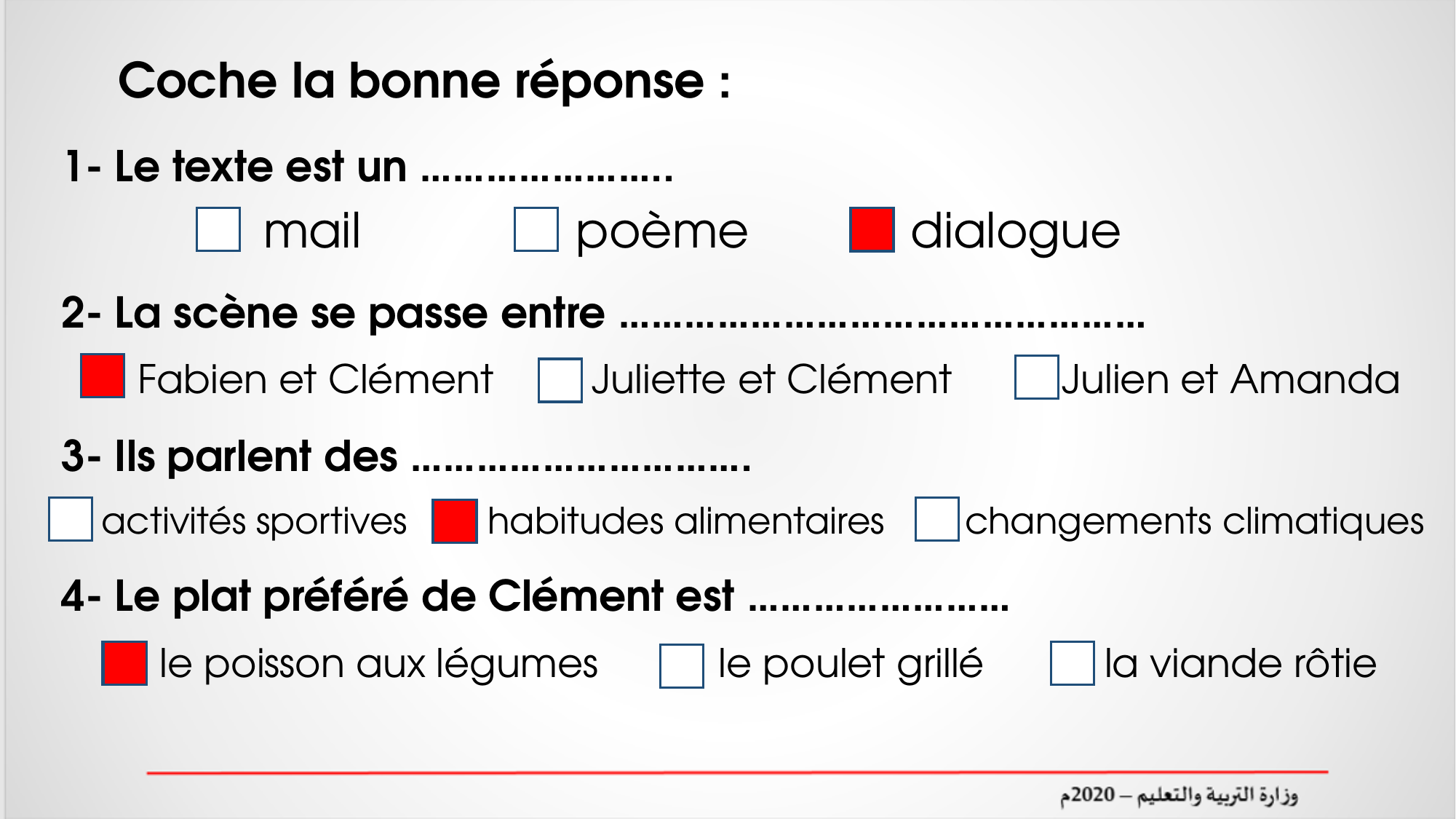

Coche la bonne réponse :
1- Le texte est un …………………..
               mail                poème            dialogue
2- La scène se passe entre …………………………………………
       Fabien et Clément         Juliette et Clément          Julien et Amanda
3- Ils parlent des ………………………….
    activités sportives        habitudes alimentaires        changements climatiques
4- Le plat préféré de Clément est ……………………
         le poisson aux légumes           le poulet grillé           la viande rôtie